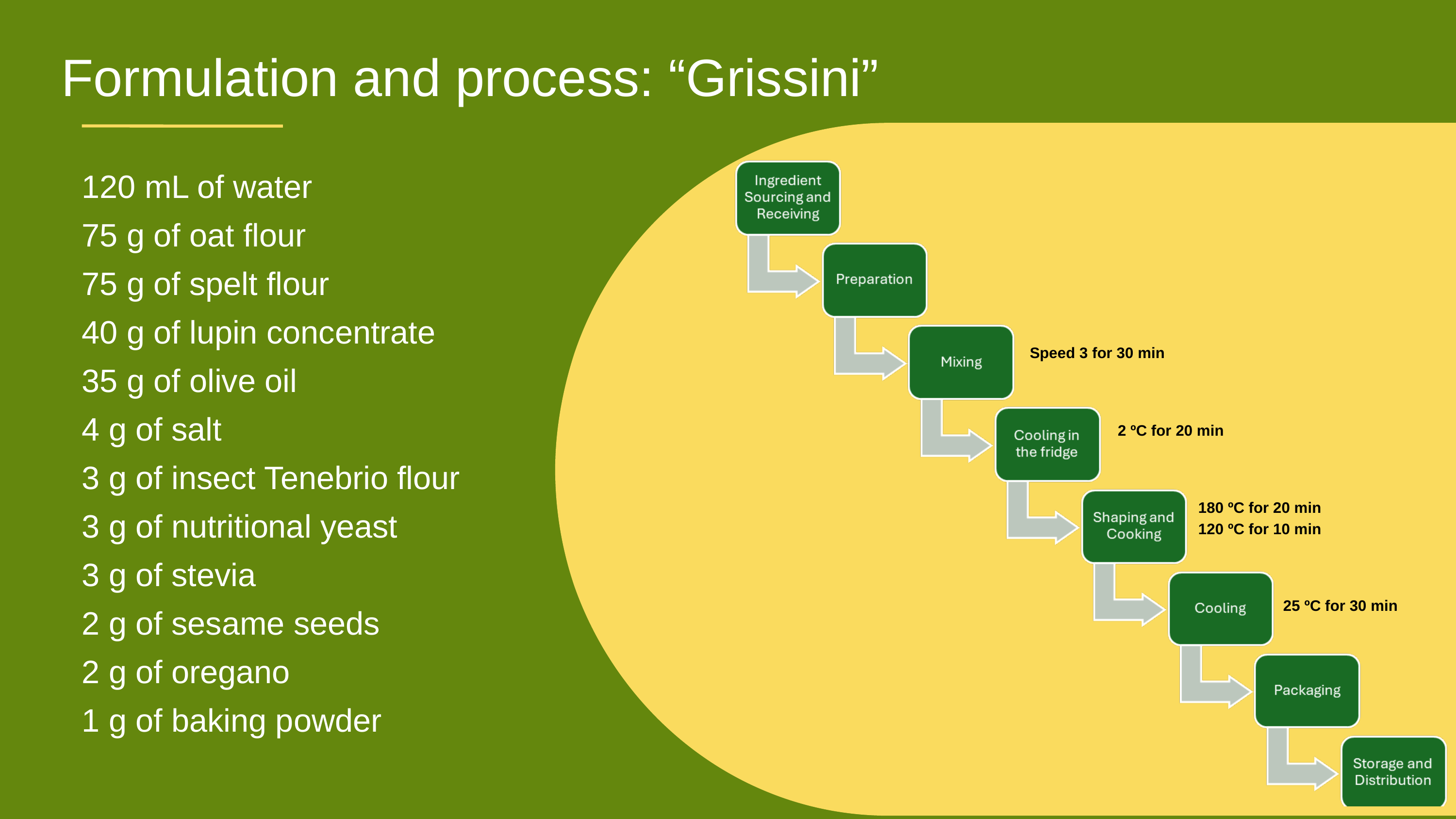

Formulation and process: “Grissini”

120 mL of water
75 g of oat flour
75 g of spelt flour
40 g of lupin concentrate
35 g of olive oil
4 g of salt
3 g of insect Tenebrio flour
3 g of nutritional yeast
3 g of stevia
2 g of sesame seeds
2 g of oregano
1 g of baking powder

Speed 3 for 30 min
2 ºC for 20 min
180 ºC for 20 min
120 ºC for 10 min
25 ºC for 30 min